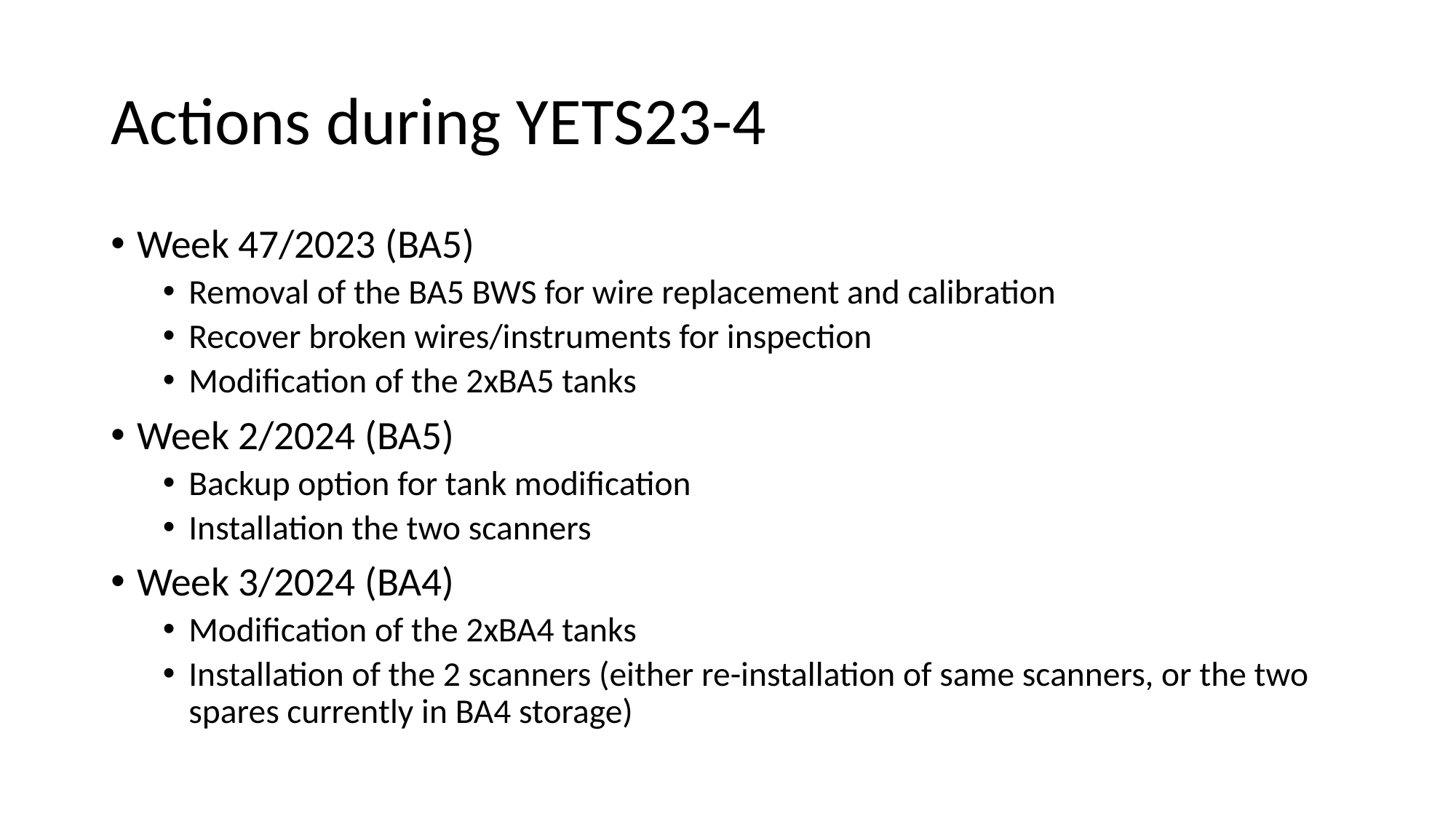

# Actions during YETS23-4
Week 47/2023 (BA5)
Removal of the BA5 BWS for wire replacement and calibration
Recover broken wires/instruments for inspection
Modification of the 2xBA5 tanks
Week 2/2024 (BA5)
Backup option for tank modification
Installation the two scanners
Week 3/2024 (BA4)
Modification of the 2xBA4 tanks
Installation of the 2 scanners (either re-installation of same scanners, or the two spares currently in BA4 storage)